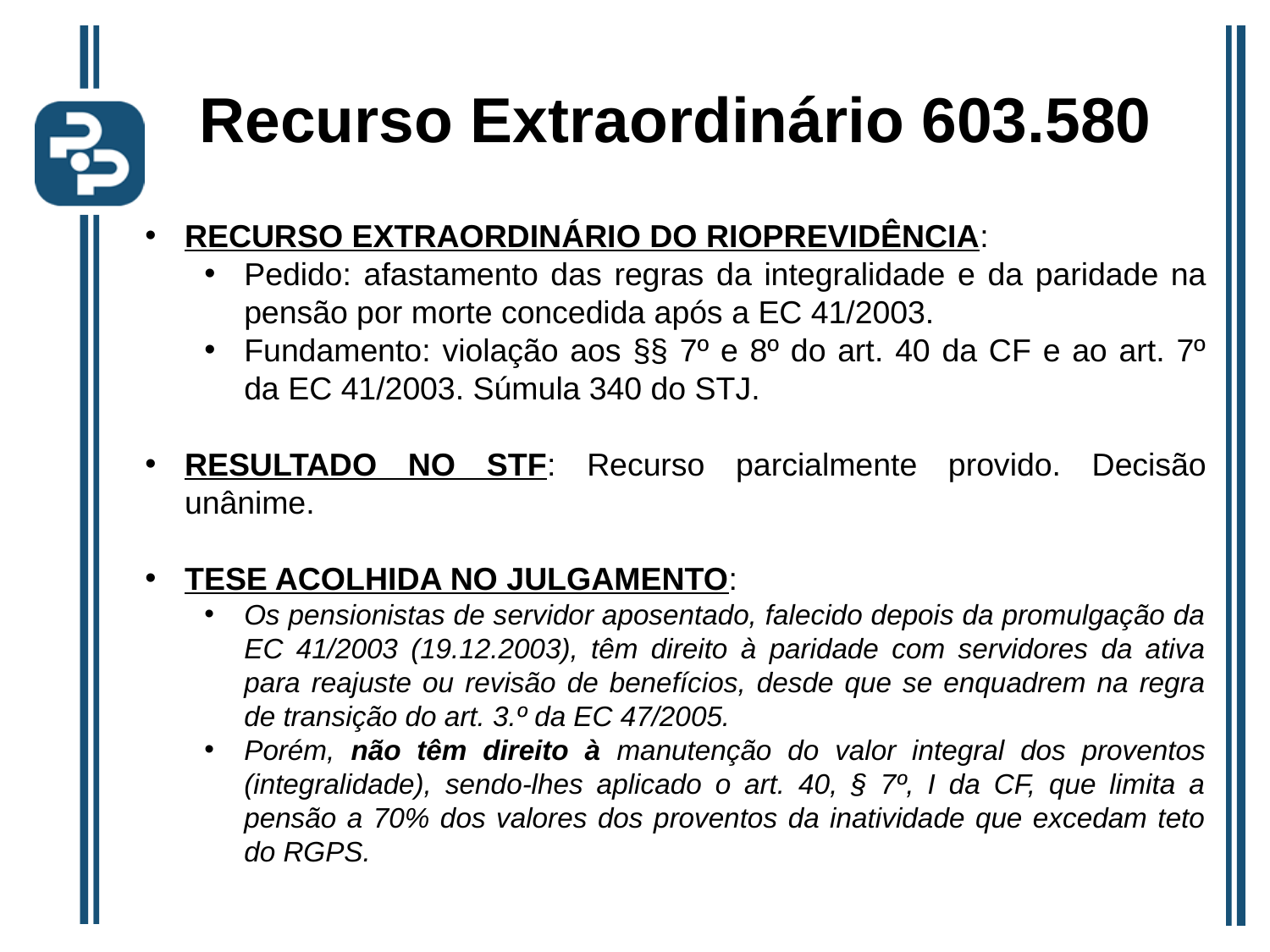

Recurso Extraordinário 603.580
RECURSO EXTRAORDINÁRIO DO RIOPREVIDÊNCIA:
Pedido: afastamento das regras da integralidade e da paridade na pensão por morte concedida após a EC 41/2003.
Fundamento: violação aos §§ 7º e 8º do art. 40 da CF e ao art. 7º da EC 41/2003. Súmula 340 do STJ.

RESULTADO NO STF: Recurso parcialmente provido. Decisão unânime.

TESE ACOLHIDA NO JULGAMENTO:
Os pensionistas de servidor aposentado, falecido depois da promulgação da EC 41/2003 (19.12.2003), têm direito à paridade com servidores da ativa para reajuste ou revisão de benefícios, desde que se enquadrem na regra de transição do art. 3.º da EC 47/2005.
Porém, não têm direito à manutenção do valor integral dos proventos (integralidade), sendo-lhes aplicado o art. 40, § 7º, I da CF, que limita a pensão a 70% dos valores dos proventos da inatividade que excedam teto do RGPS.